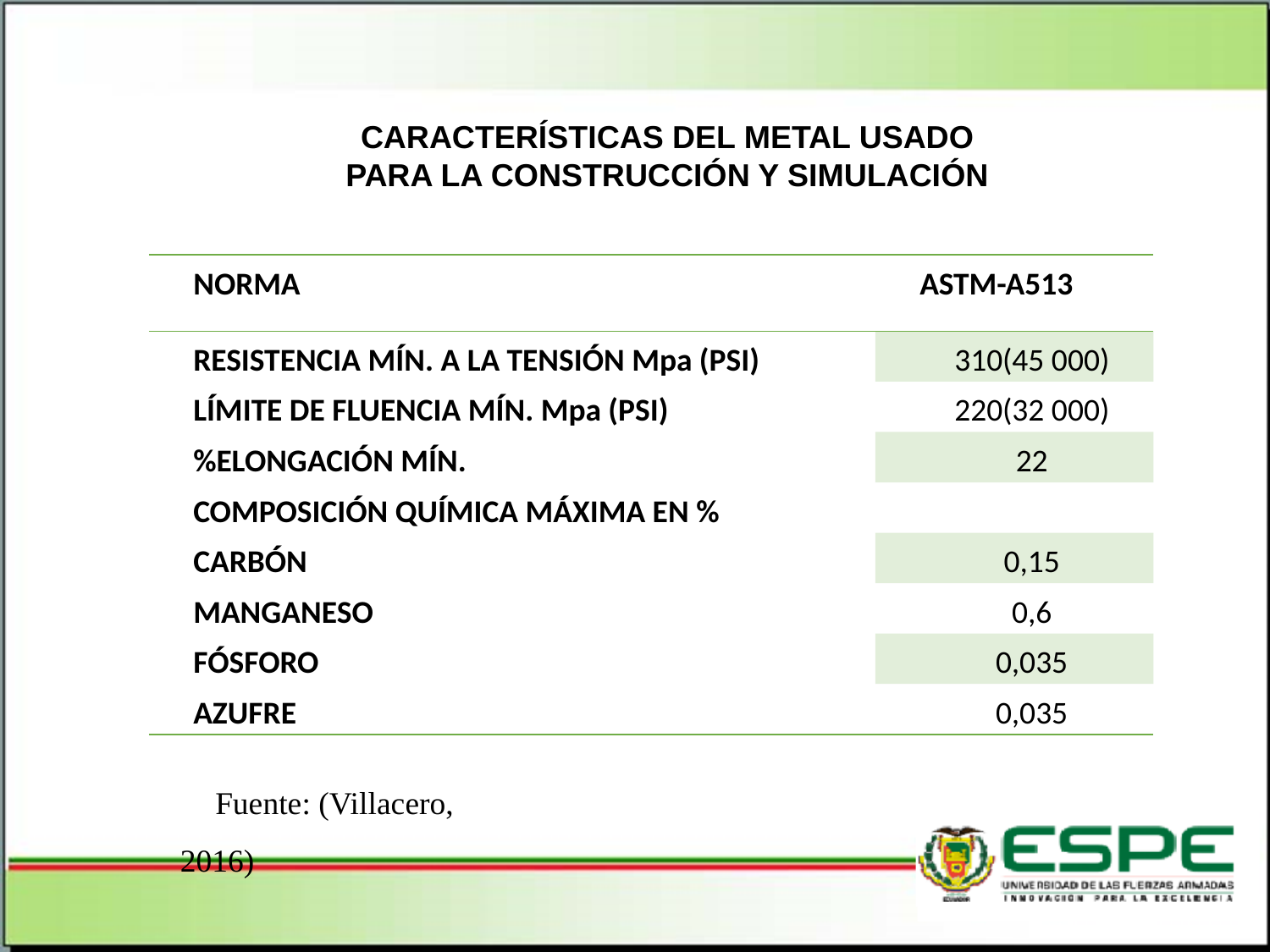

CARACTERÍSTICAS DEL METAL USADO
PARA LA CONSTRUCCIÓN Y SIMULACIÓN
| NORMA | ASTM-A513 |
| --- | --- |
| RESISTENCIA MÍN. A LA TENSIÓN Mpa (PSI) | 310(45 000) |
| LÍMITE DE FLUENCIA MÍN. Mpa (PSI) | 220(32 000) |
| %ELONGACIÓN MÍN. | 22 |
| COMPOSICIÓN QUÍMICA MÁXIMA EN % |  |
| CARBÓN | 0,15 |
| MANGANESO | 0,6 |
| FÓSFORO | 0,035 |
| AZUFRE | 0,035 |
Fuente: (Villacero, 2016)